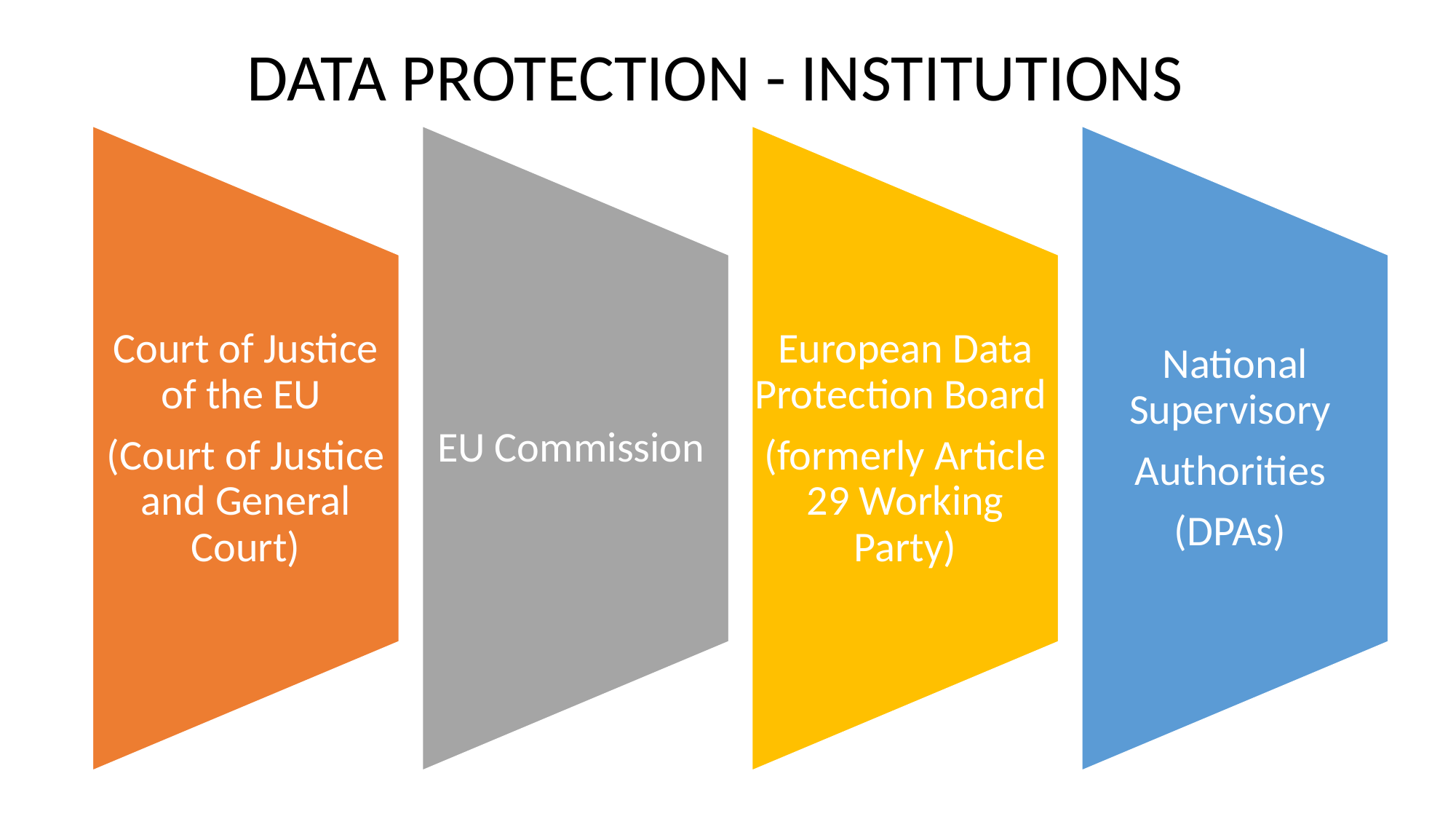

# DATA PROTECTION - INSTITUTIONS
Court of Justice of the EU
(Court of Justice and General Court)
EU Commission
European Data Protection Board
(formerly Article 29 Working Party)
National Supervisory
Authorities
(DPAs)